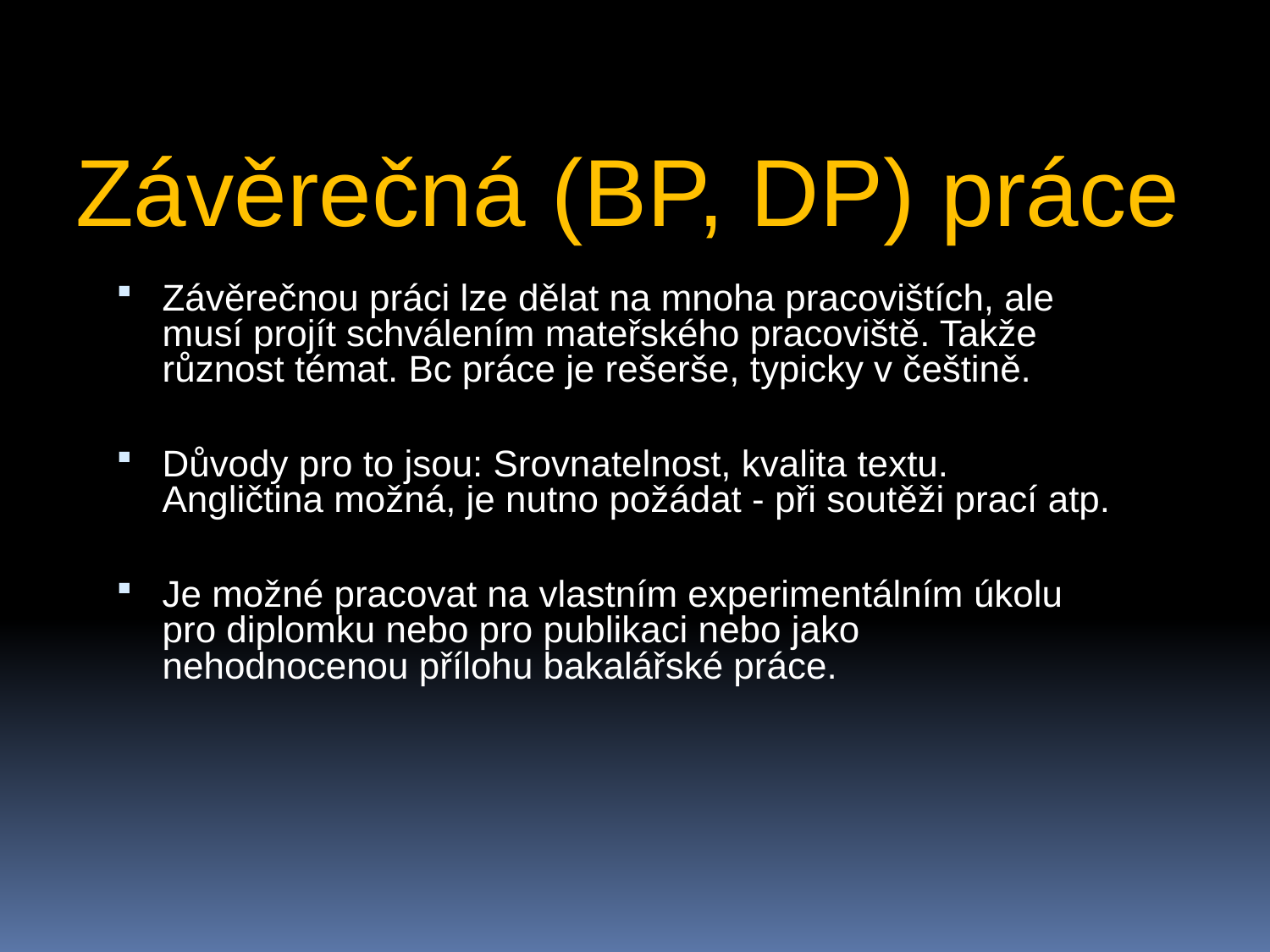

Závěrečná (BP, DP) práce
Závěrečnou práci lze dělat na mnoha pracovištích, ale musí projít schválením mateřského pracoviště. Takže různost témat. Bc práce je rešerše, typicky v češtině.

Důvody pro to jsou: Srovnatelnost, kvalita textu. Angličtina možná, je nutno požádat - při soutěži prací atp.

Je možné pracovat na vlastním experimentálním úkolu pro diplomku nebo pro publikaci nebo jako nehodnocenou přílohu bakalářské práce.